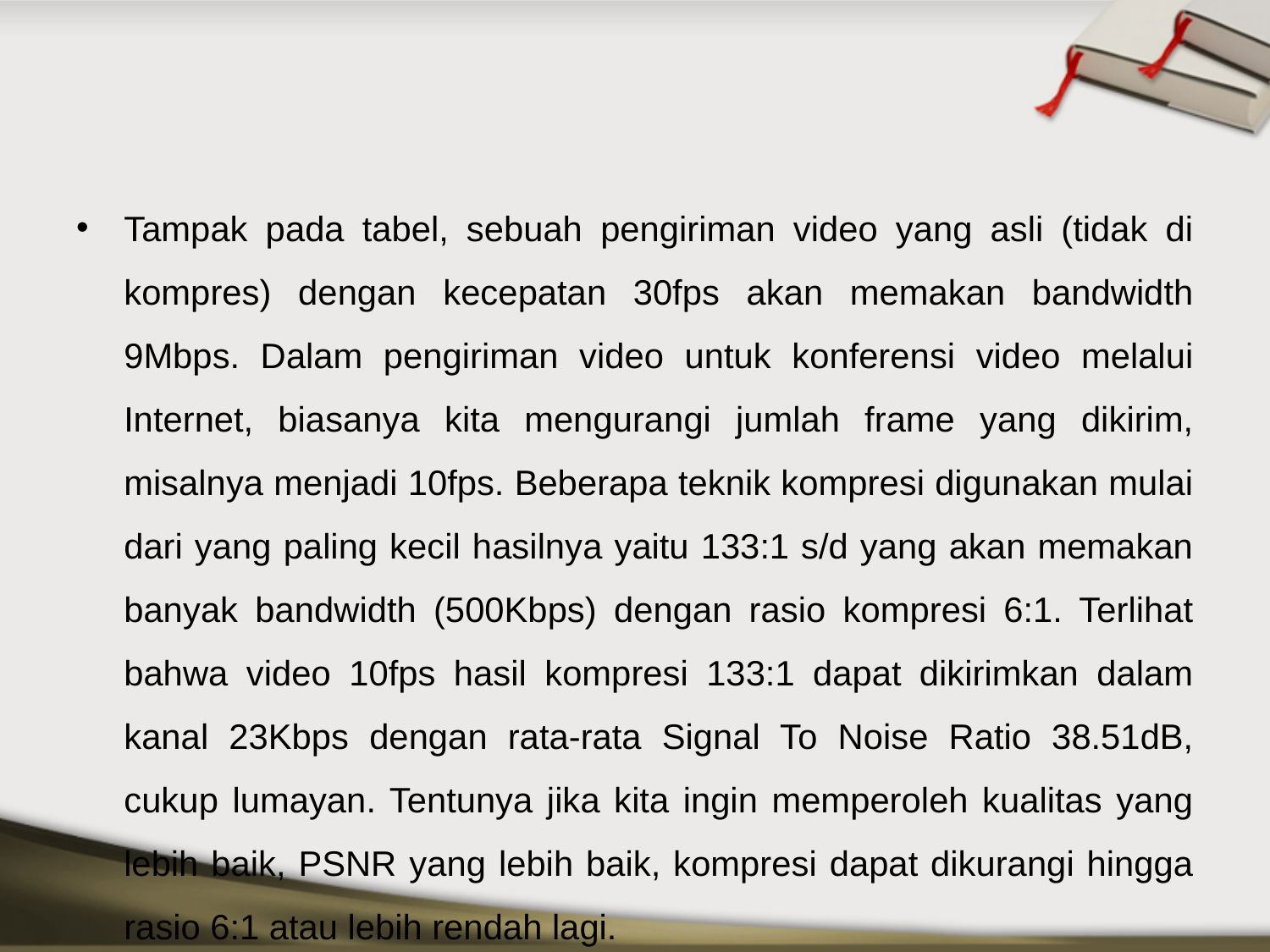

#
Tampak pada tabel, sebuah pengiriman video yang asli (tidak di kompres) dengan kecepatan 30fps akan memakan bandwidth 9Mbps. Dalam pengiriman video untuk konferensi video melalui Internet, biasanya kita mengurangi jumlah frame yang dikirim, misalnya menjadi 10fps. Beberapa teknik kompresi digunakan mulai dari yang paling kecil hasilnya yaitu 133:1 s/d yang akan memakan banyak bandwidth (500Kbps) dengan rasio kompresi 6:1. Terlihat bahwa video 10fps hasil kompresi 133:1 dapat dikirimkan dalam kanal 23Kbps dengan rata-rata Signal To Noise Ratio 38.51dB, cukup lumayan. Tentunya jika kita ingin memperoleh kualitas yang lebih baik, PSNR yang lebih baik, kompresi dapat dikurangi hingga rasio 6:1 atau lebih rendah lagi.